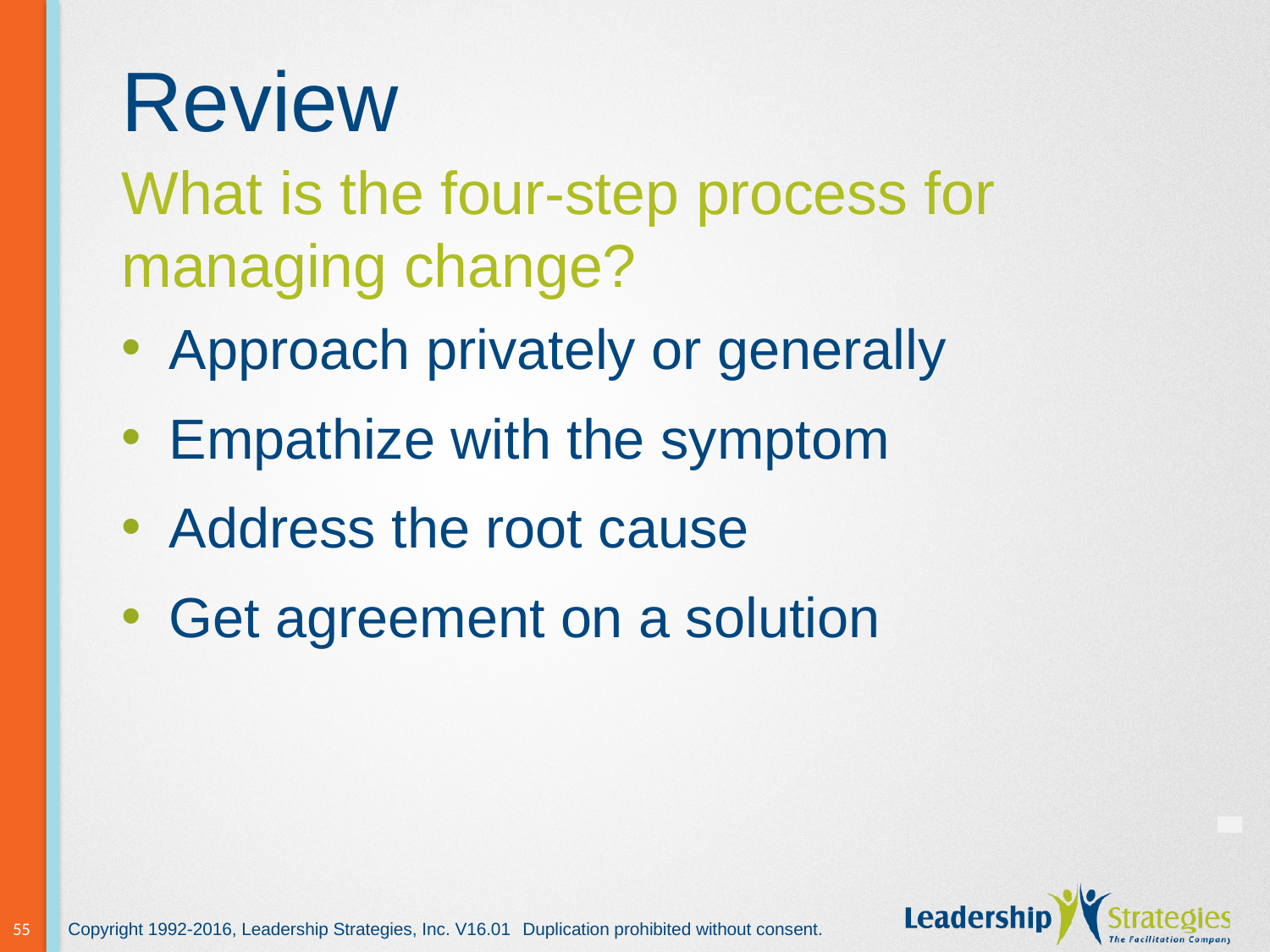

# Review
What is the four-step process for managing change?
Approach privately or generally
Empathize with the symptom
Address the root cause
Get agreement on a solution
-
55